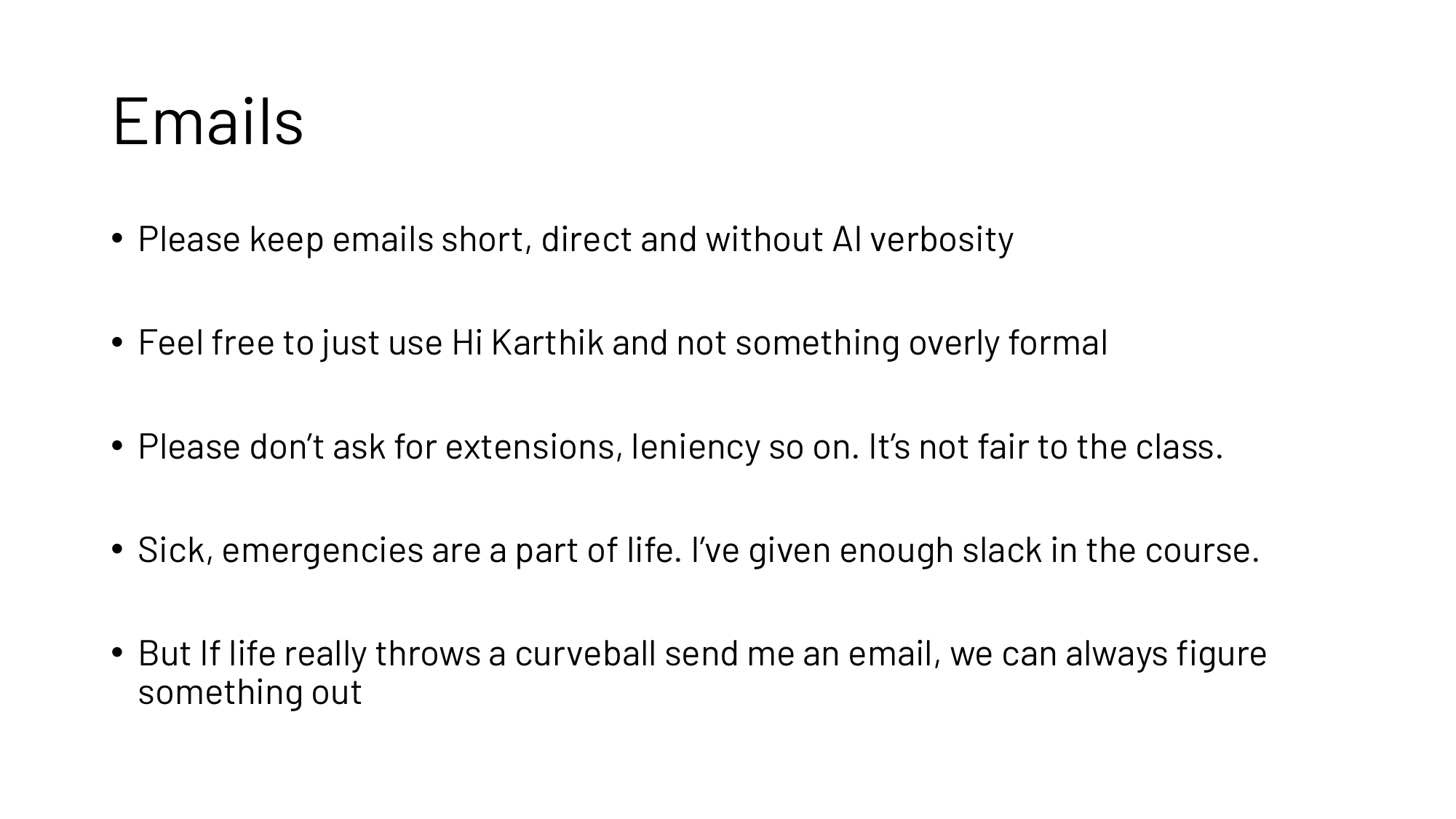

# Emails
Please keep emails short, direct and without AI verbosity

Feel free to just use Hi Karthik and not something overly formal

Please don’t ask for extensions, leniency so on. It’s not fair to the class.

Sick, emergencies are a part of life. I’ve given enough slack in the course.

But If life really throws a curveball send me an email, we can always figure something out